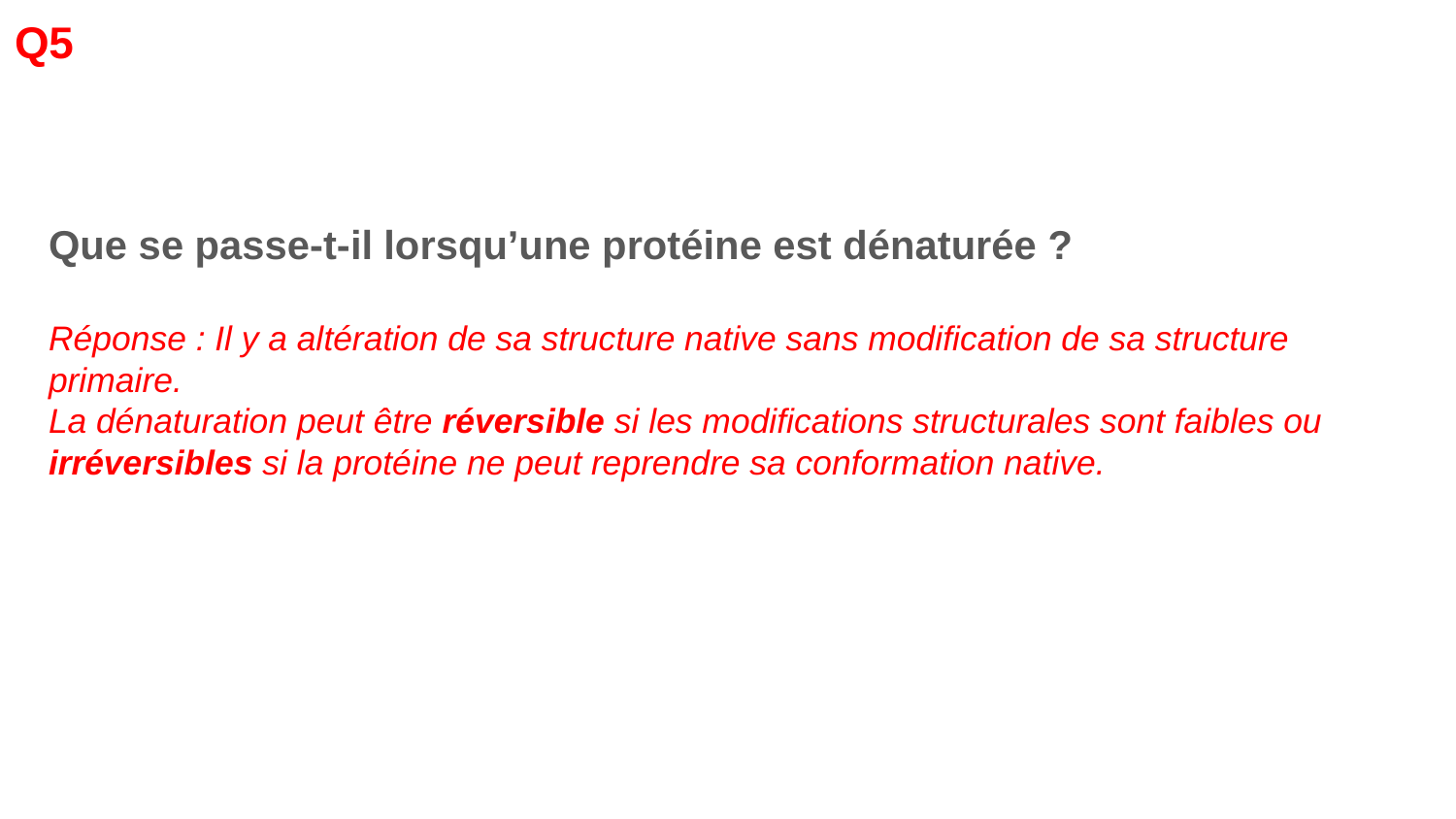

Q5
Que se passe-t-il lorsqu’une protéine est dénaturée ?

Réponse : Il y a altération de sa structure native sans modification de sa structure primaire.
La dénaturation peut être réversible si les modifications structurales sont faibles ou irréversibles si la protéine ne peut reprendre sa conformation native.